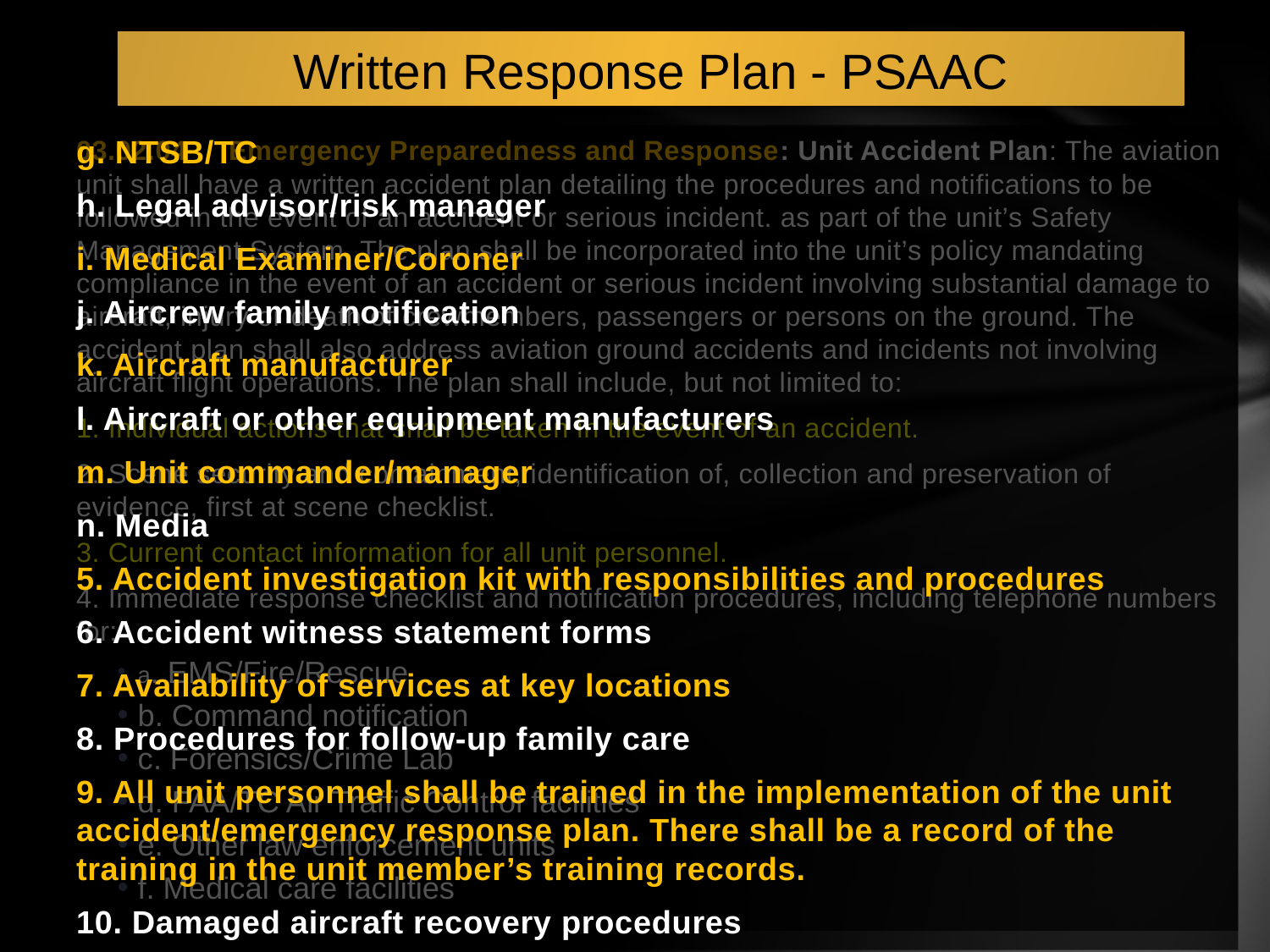

# Written Response Plan - PSAAC
g. NTSB/TC
h. Legal advisor/risk manager
i. Medical Examiner/Coroner
j. Aircrew family notification
k. Aircraft manufacturer
l. Aircraft or other equipment manufacturers
m. Unit commander/manager
n. Media
5. Accident investigation kit with responsibilities and procedures
6. Accident witness statement forms
7. Availability of services at key locations
8. Procedures for follow-up family care
9. All unit personnel shall be trained in the implementation of the unit accident/emergency response plan. There shall be a record of the training in the unit member’s training records.
10. Damaged aircraft recovery procedures

03.02.04 	Emergency Preparedness and Response: Unit Accident Plan: The aviation unit shall have a written accident plan detailing the procedures and notifications to be followed in the event of an accident or serious incident. as part of the unit’s Safety Management System. The plan shall be incorporated into the unit’s policy mandating compliance in the event of an accident or serious incident involving substantial damage to aircraft, injury or death of crewmembers, passengers or persons on the ground. The accident plan shall also address aviation ground accidents and incidents not involving aircraft flight operations. The plan shall include, but not limited to:
1. Individual actions that shall be taken in the event of an accident.
2. Scene security and containment, identification of, collection and preservation of evidence, first at scene checklist.
3. Current contact information for all unit personnel.
4. Immediate response checklist and notification procedures, including telephone numbers for:
a. EMS/Fire/Rescue
b. Command notification
c. Forensics/Crime Lab
d. FAA/TC Air Traffic Control facilities
e. Other law enforcement units
f. Medical care facilities